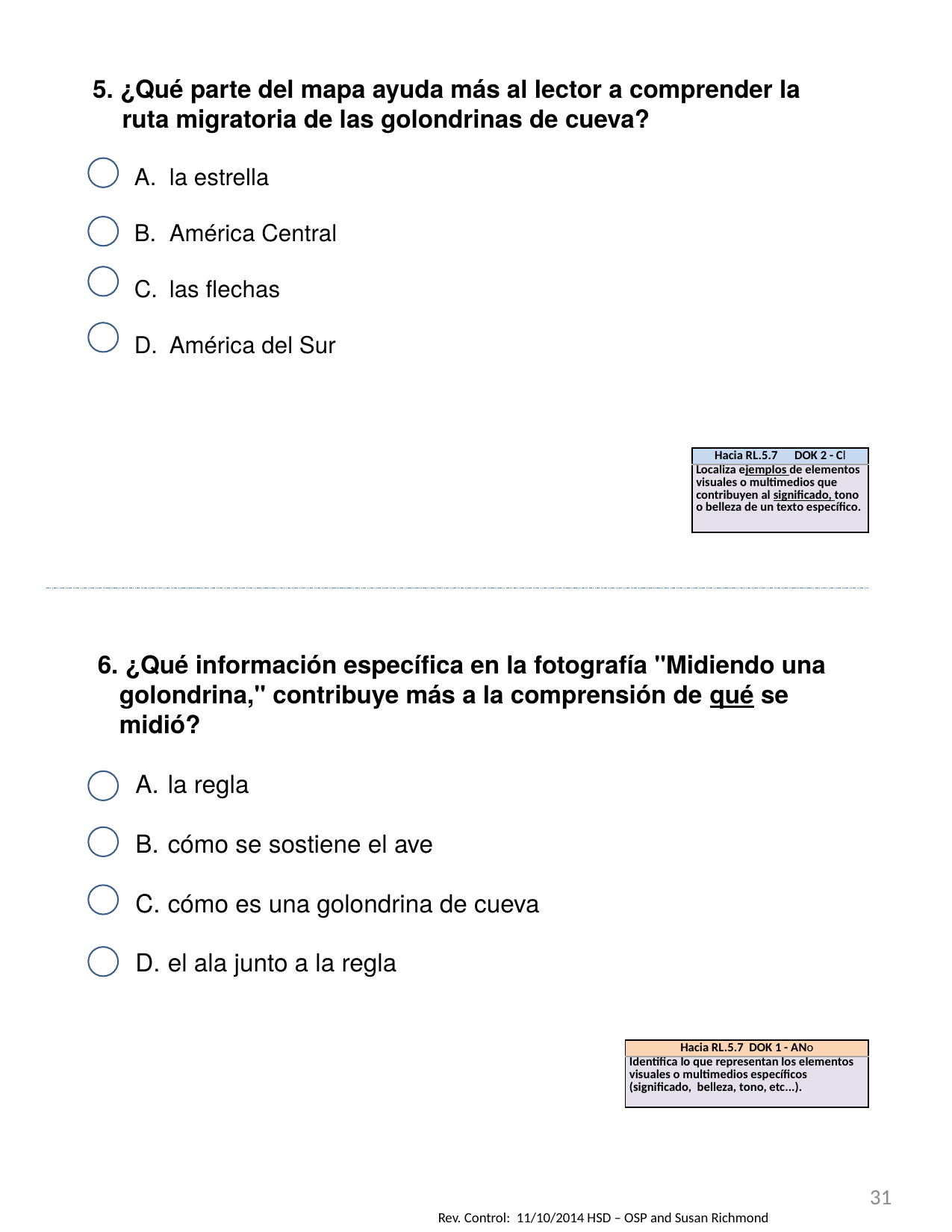

5. ¿Qué parte del mapa ayuda más al lector a comprender la ruta migratoria de las golondrinas de cueva?

la estrella

América Central

las flechas

América del Sur

| Hacia RL.5.7 DOK 2 - Cl |
| --- |
| Localiza ejemplos de elementos visuales o multimedios que contribuyen al significado, tono o belleza de un texto específico. |

6. ¿Qué información específica en la fotografía "Midiendo una golondrina," contribuye más a la comprensión de qué se midió?

la regla

cómo se sostiene el ave

cómo es una golondrina de cueva

el ala junto a la regla

| Hacia RL.5.7 DOK 1 - ANo |
| --- |
| Identifica lo que representan los elementos visuales o multimedios específicos (significado, belleza, tono, etc...). |
31